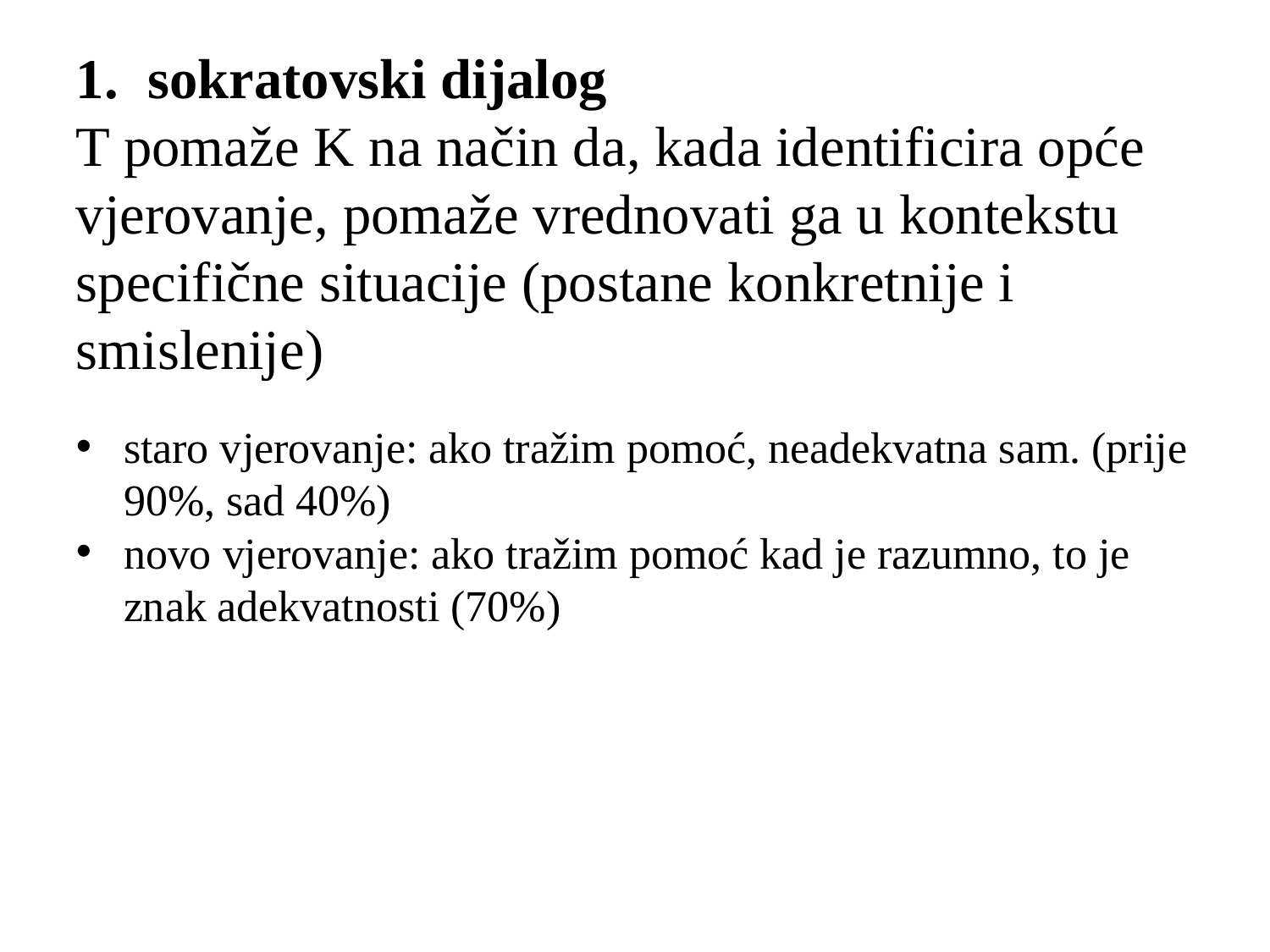

sokratovski dijalog
T pomaže K na način da, kada identificira opće
vjerovanje, pomaže vrednovati ga u kontekstu
specifične situacije (postane konkretnije i
smislenije)

staro vjerovanje: ako tražim pomoć, neadekvatna sam. (prije 90%, sad 40%)
novo vjerovanje: ako tražim pomoć kad je razumno, to je znak adekvatnosti (70%)